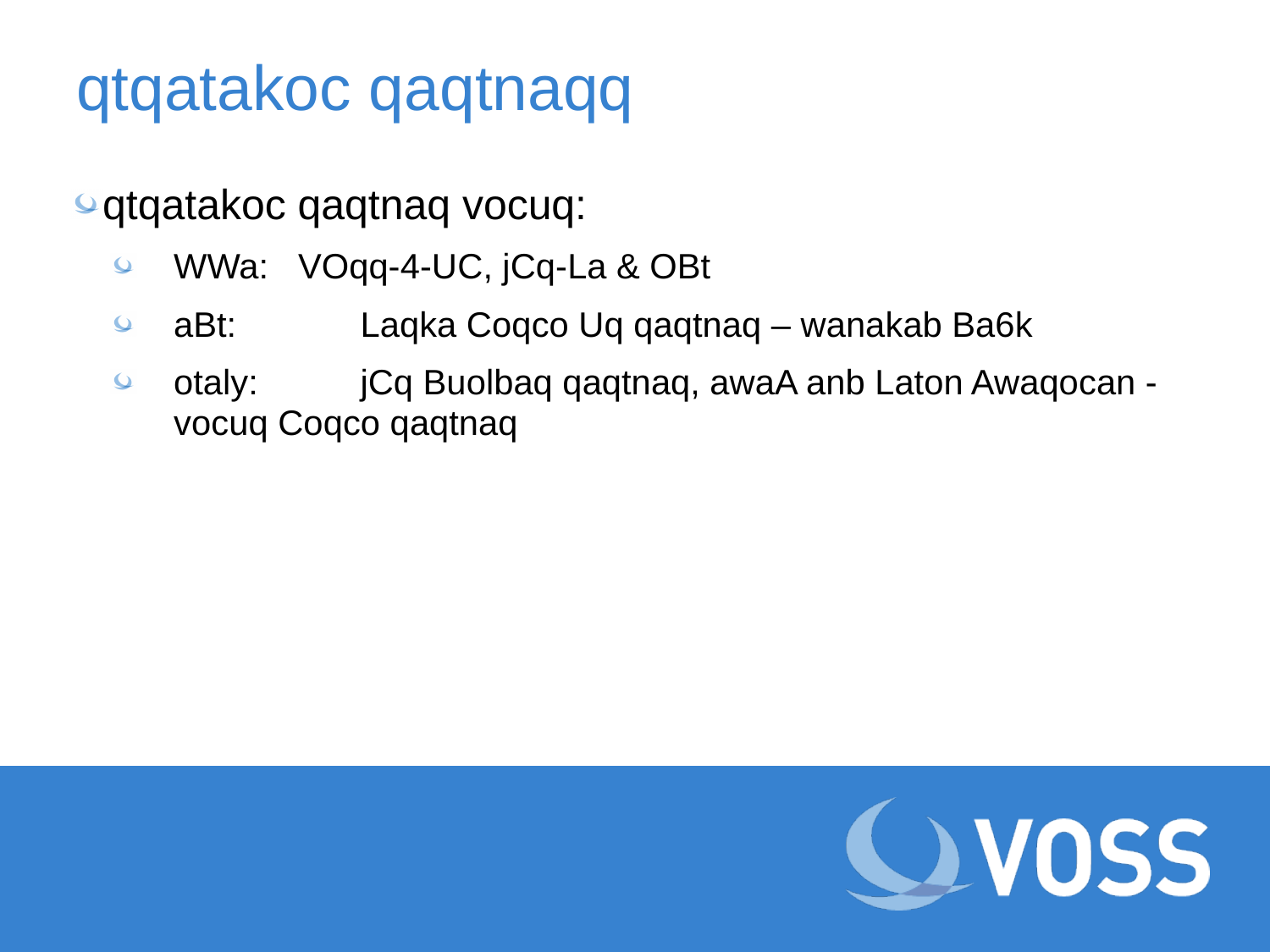

# qtqatakoc qaqtnaqq
qtqatakoc qaqtnaq vocuq:
WWa:  	VOqq-4-UC, jCq-La & OBt
aBt:  		Laqka Coqco Uq qaqtnaq – wanakab Ba6k
otaly:		jCq Buolbaq qaqtnaq, awaA anb Laton Awaqocan - vocuq Coqco qaqtnaq